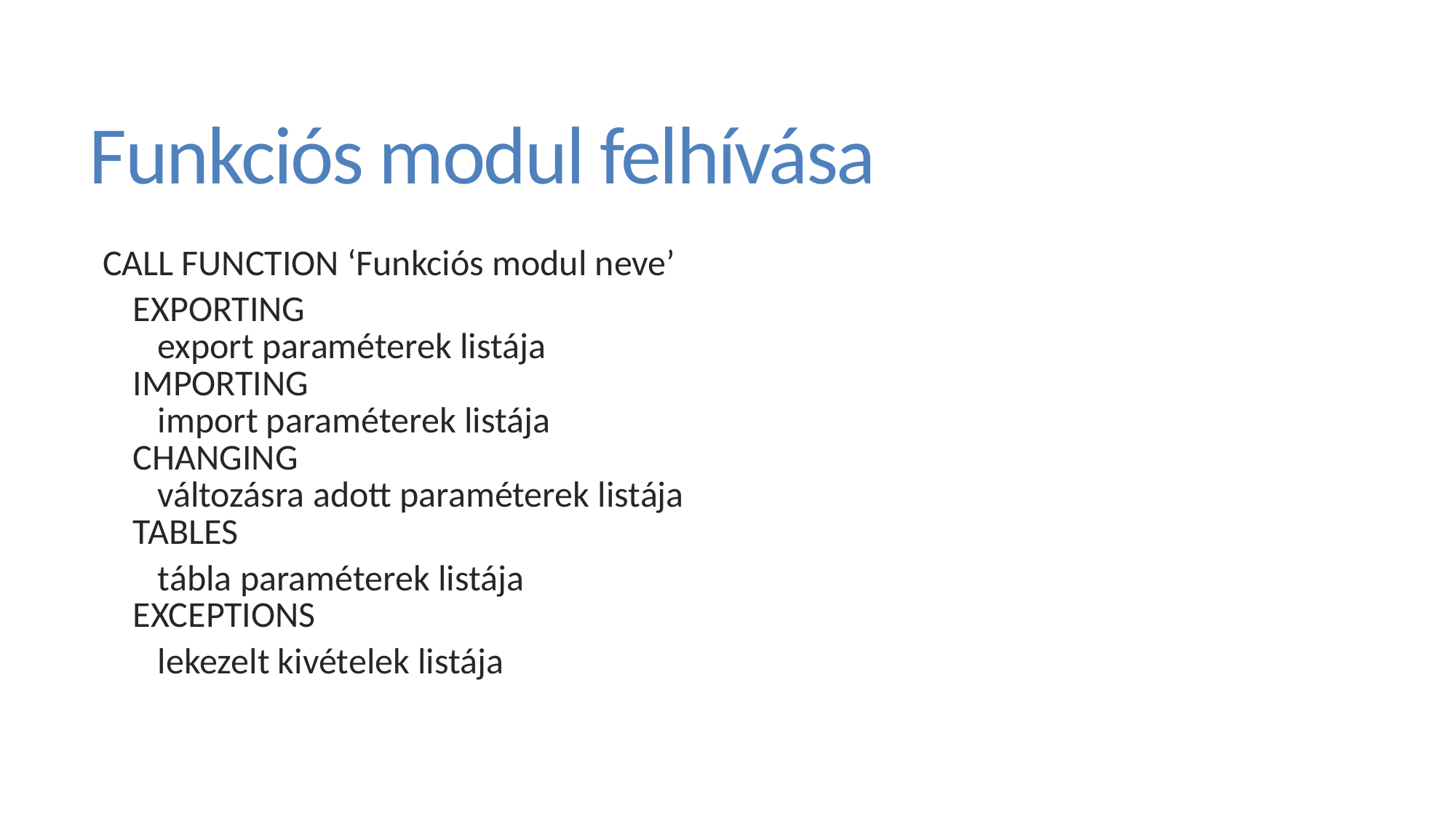

# Funkciós modul felhívása
CALL FUNCTION ‘Funkciós modul neve’
EXPORTING
   export paraméterek listája
IMPORTING
   import paraméterek listája
CHANGING
   változásra adott paraméterek listája
TABLES
   tábla paraméterek listája
EXCEPTIONS
   lekezelt kivételek listája